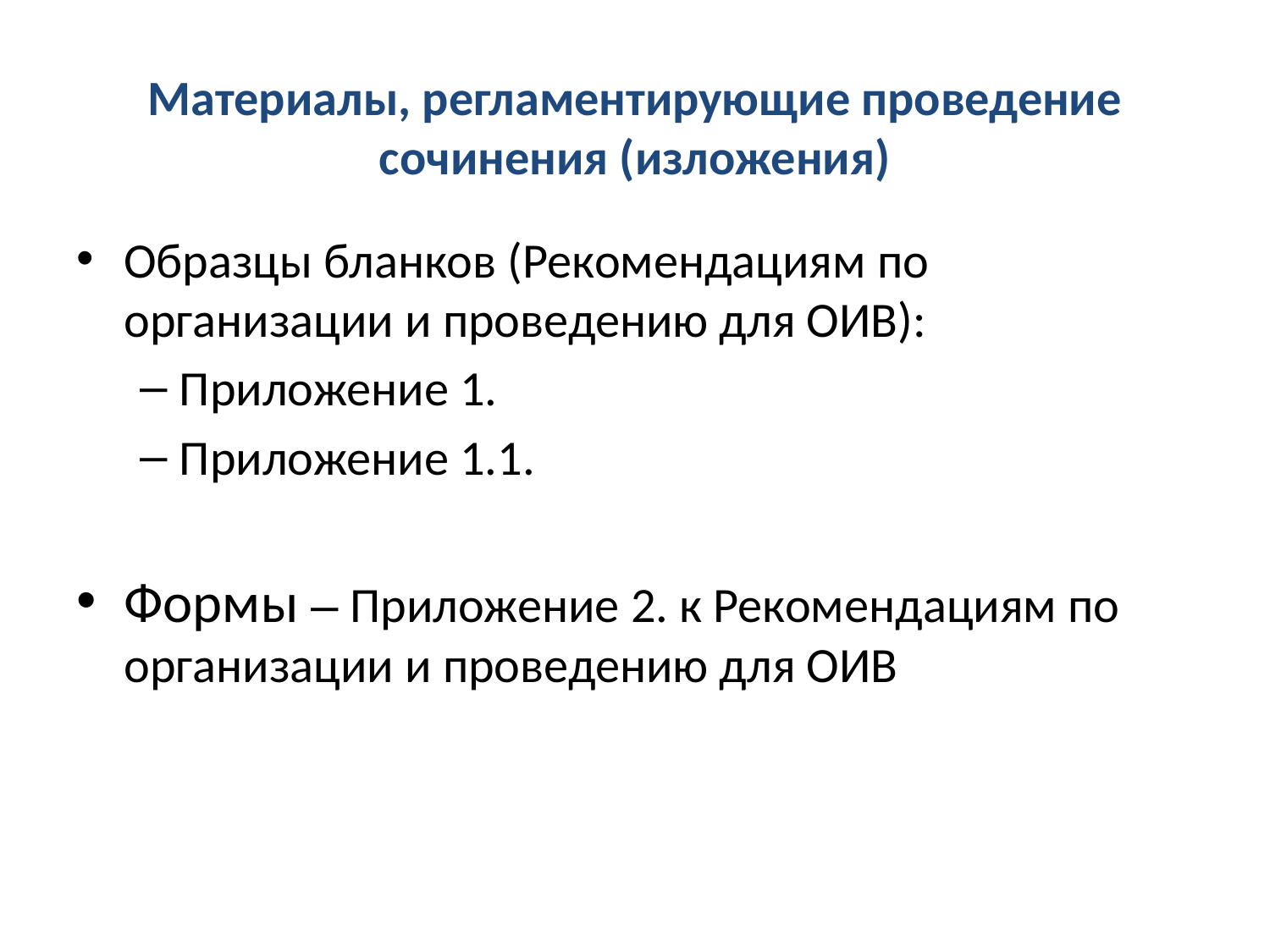

# Материалы, регламентирующие проведение сочинения (изложения)
Образцы бланков (Рекомендациям по организации и проведению для ОИВ):
Приложение 1.
Приложение 1.1.

Формы ‒ Приложение 2. к Рекомендациям по организации и проведению для ОИВ